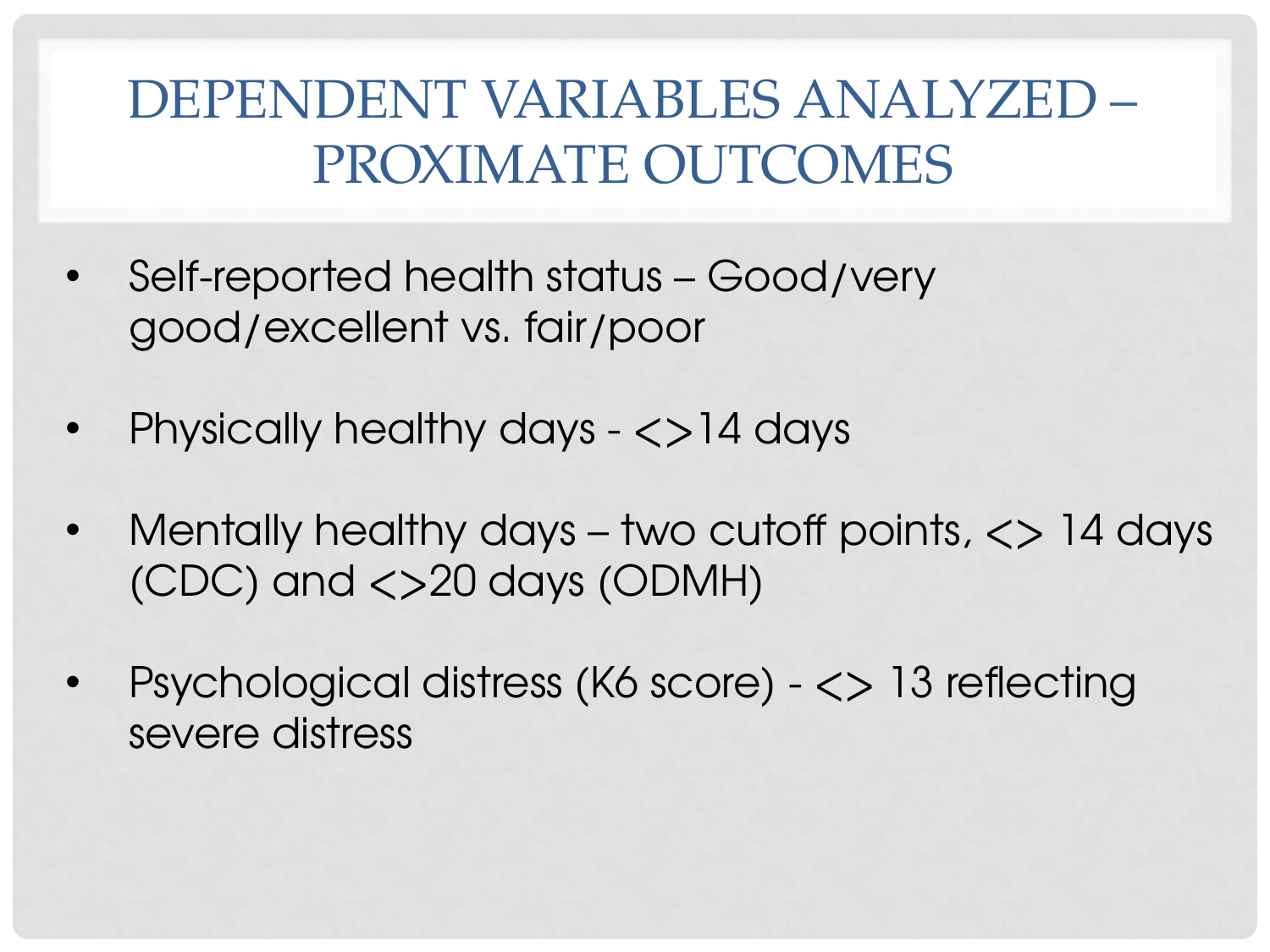

# Dependent Variables Analyzed – Proximate Outcomes
Self-reported health status – Good/very good/excellent vs. fair/poor

Physically healthy days - <>14 days

Mentally healthy days – two cutoff points, <> 14 days (CDC) and <>20 days (ODMH)

Psychological distress (K6 score) - <> 13 reflecting severe distress